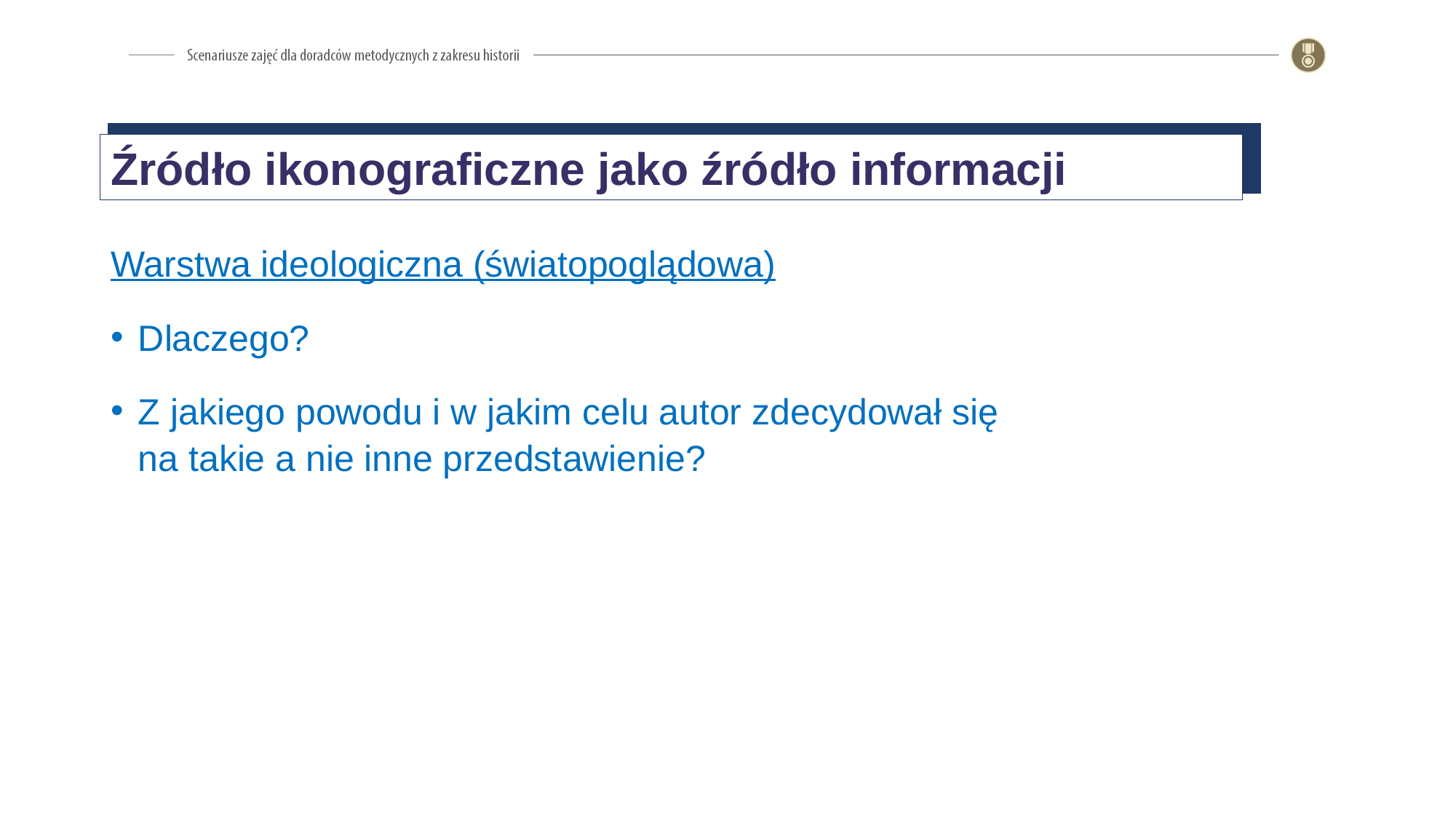

Źródło ikonograficzne jako źródło informacji
Warstwa ideologiczna (światopoglądowa)
Dlaczego?
Z jakiego powodu i w jakim celu autor zdecydował się na takie a nie inne przedstawienie?